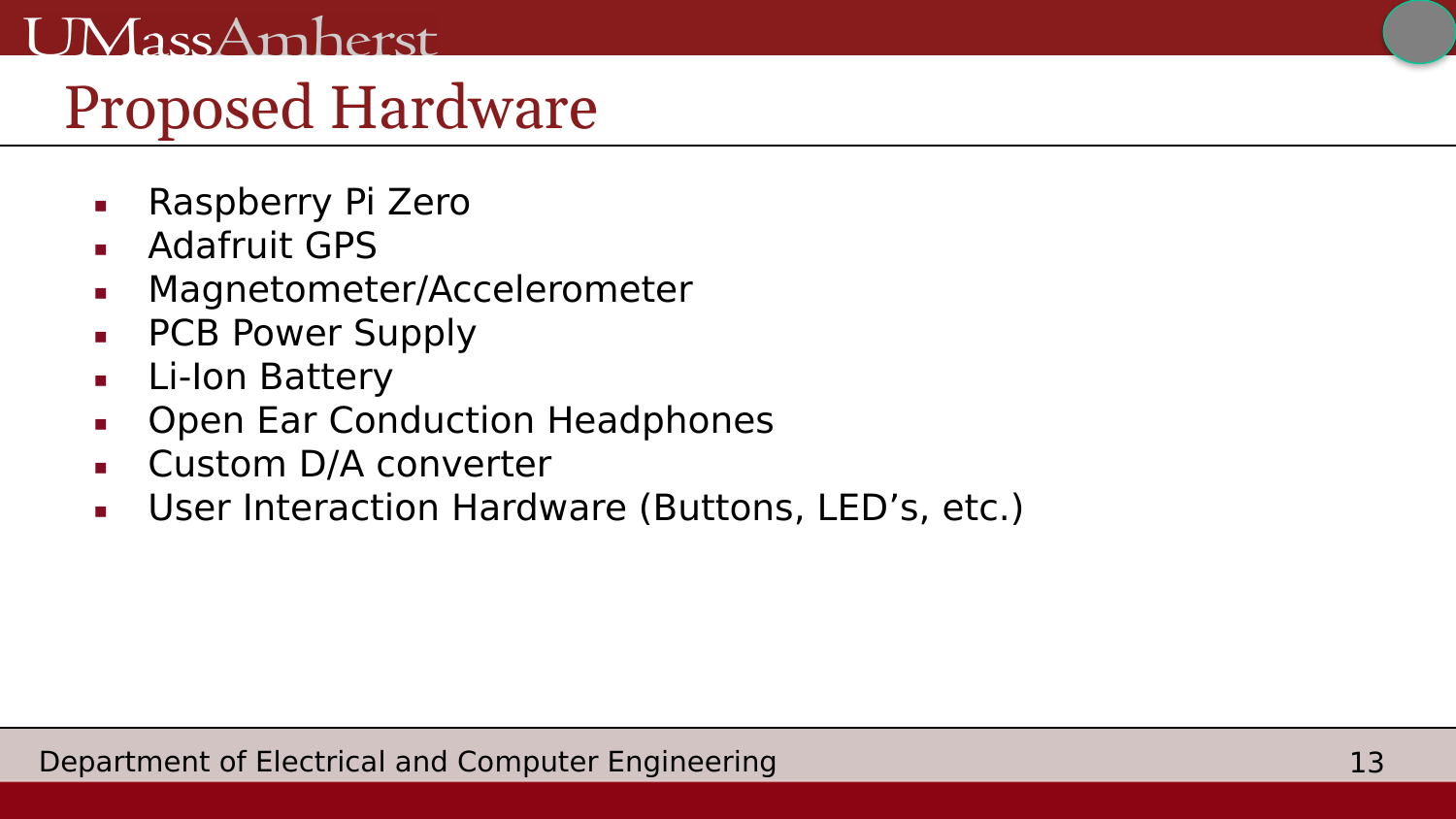

# Proposed Hardware
Raspberry Pi Zero
Adafruit GPS
Magnetometer/Accelerometer
PCB Power Supply
Li-Ion Battery
Open Ear Conduction Headphones
Custom D/A converter
User Interaction Hardware (Buttons, LED’s, etc.)